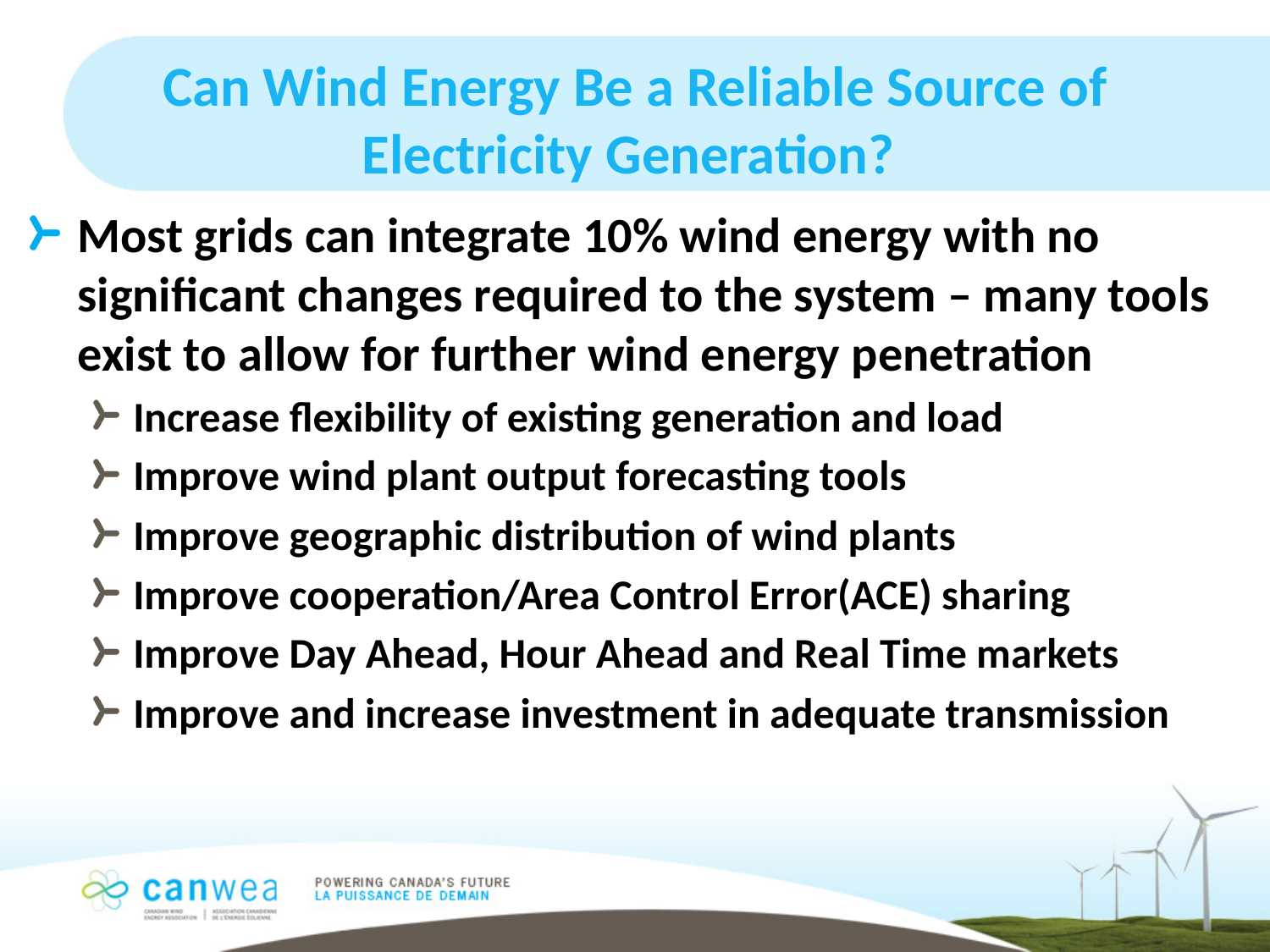

# Can Wind Energy Be a Reliable Source of Electricity Generation?
Most grids can integrate 10% wind energy with no significant changes required to the system – many tools exist to allow for further wind energy penetration
Increase flexibility of existing generation and load
Improve wind plant output forecasting tools
Improve geographic distribution of wind plants
Improve cooperation/Area Control Error(ACE) sharing
Improve Day Ahead, Hour Ahead and Real Time markets
Improve and increase investment in adequate transmission